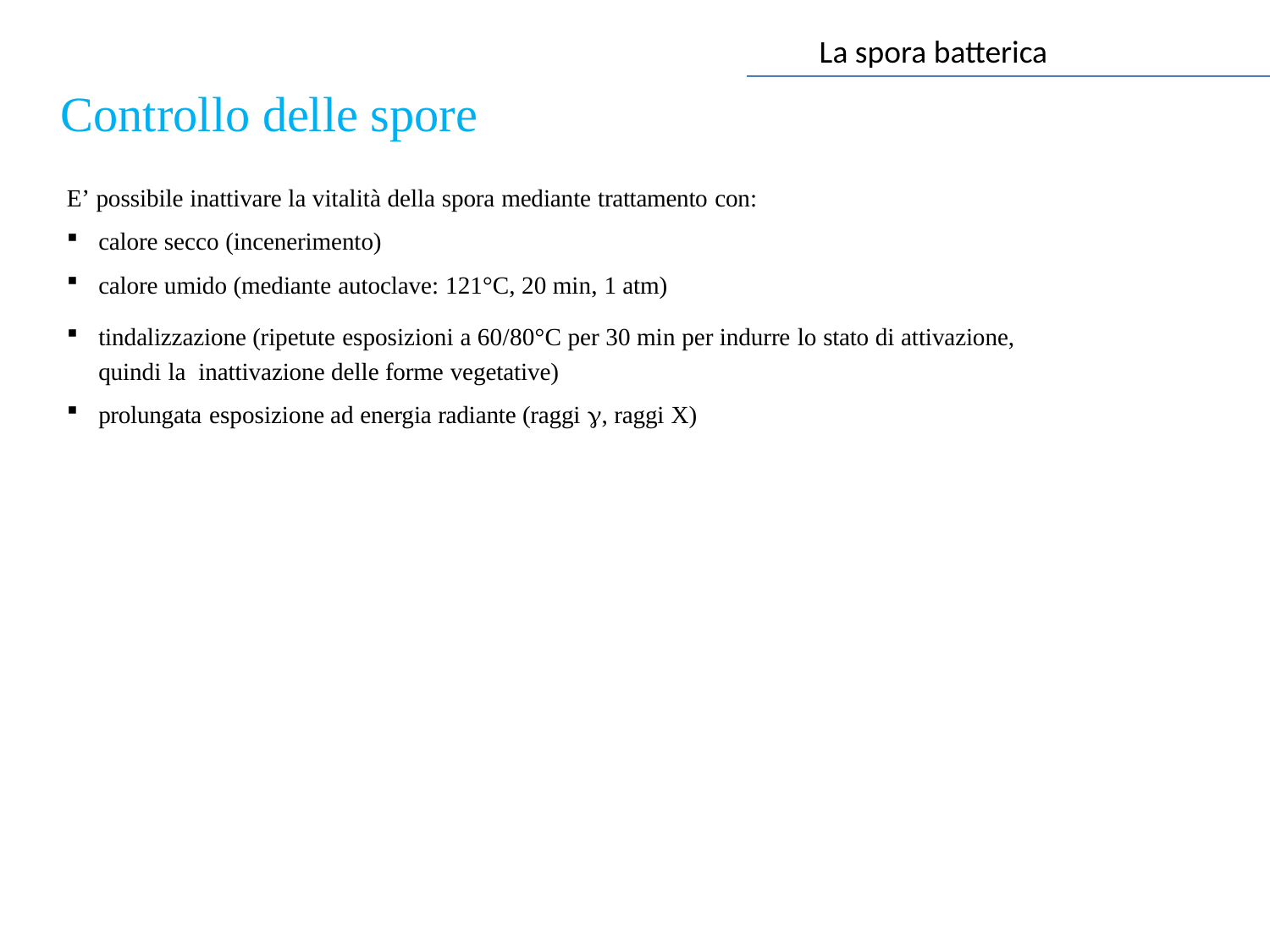

La spora batterica
Controllo delle spore
E’ possibile inattivare la vitalità della spora mediante trattamento con:
calore secco (incenerimento)
calore umido (mediante autoclave: 121°C, 20 min, 1 atm)
tindalizzazione (ripetute esposizioni a 60/80°C per 30 min per indurre lo stato di attivazione, quindi la  inattivazione delle forme vegetative)
prolungata esposizione ad energia radiante (raggi γ, raggi X)